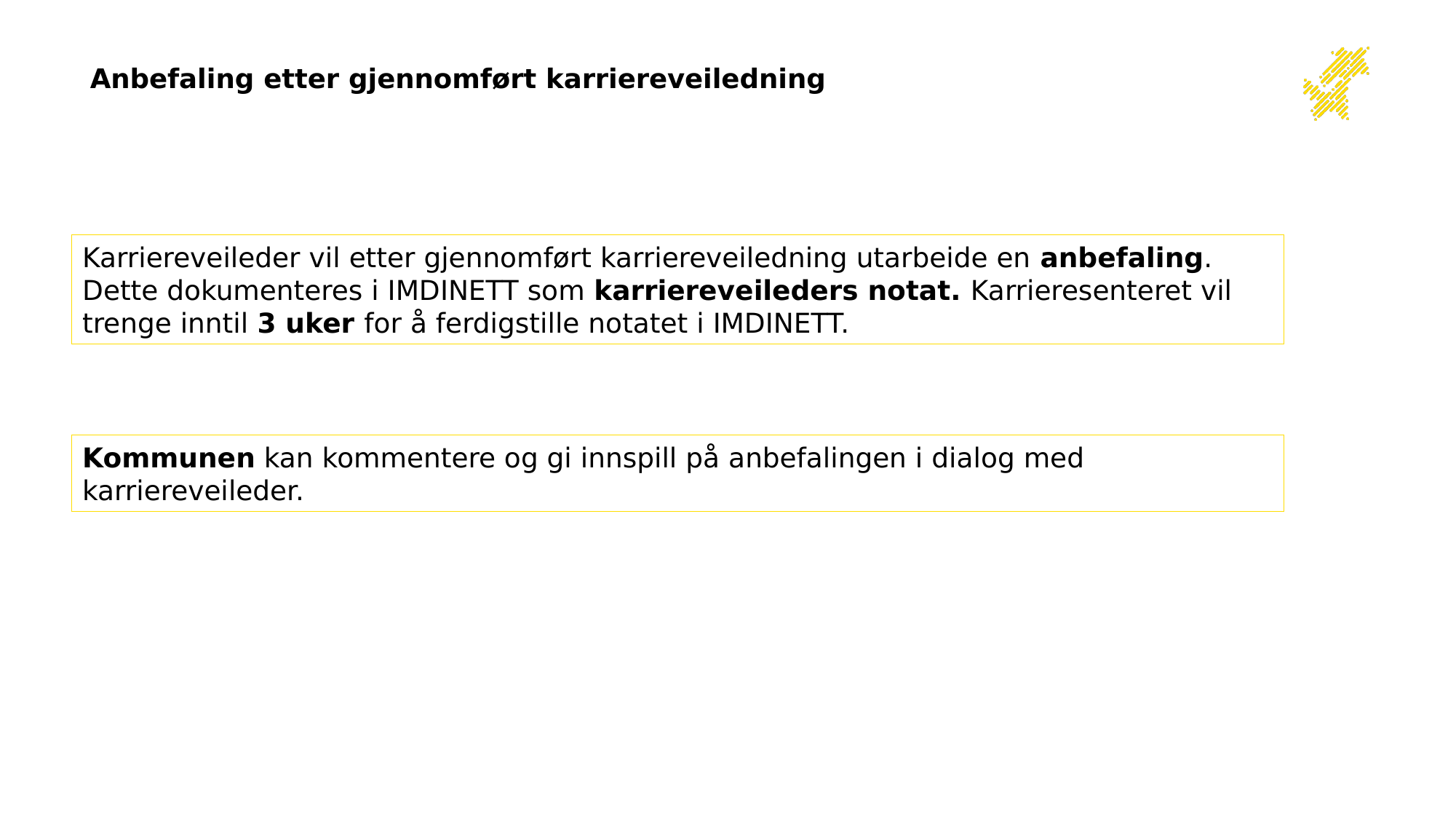

# Anbefaling etter gjennomført karriereveiledning
Karriereveileder vil etter gjennomført karriereveiledning utarbeide en anbefaling. Dette dokumenteres i IMDINETT som karriereveileders notat. Karrieresenteret vil trenge inntil 3 uker for å ferdigstille notatet i IMDINETT.
Kommunen kan kommentere og gi innspill på anbefalingen i dialog med karriereveileder.